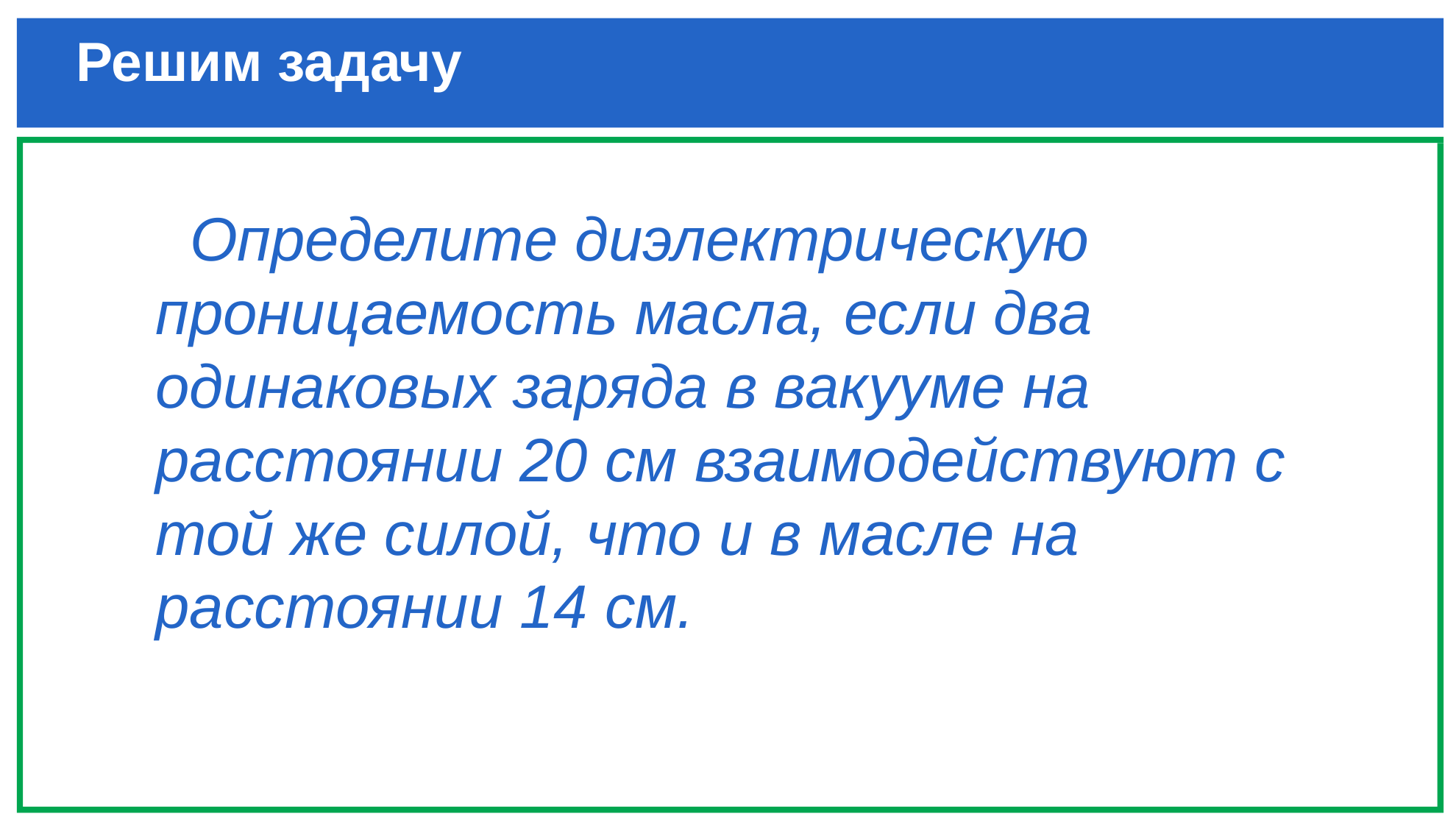

# Решим задачу
  Определите диэлектрическую проницаемость масла, если два одинаковых заряда в вакууме на расстоянии 20 см взаимодействуют с той же силой, что и в масле на расстоянии 14 см.